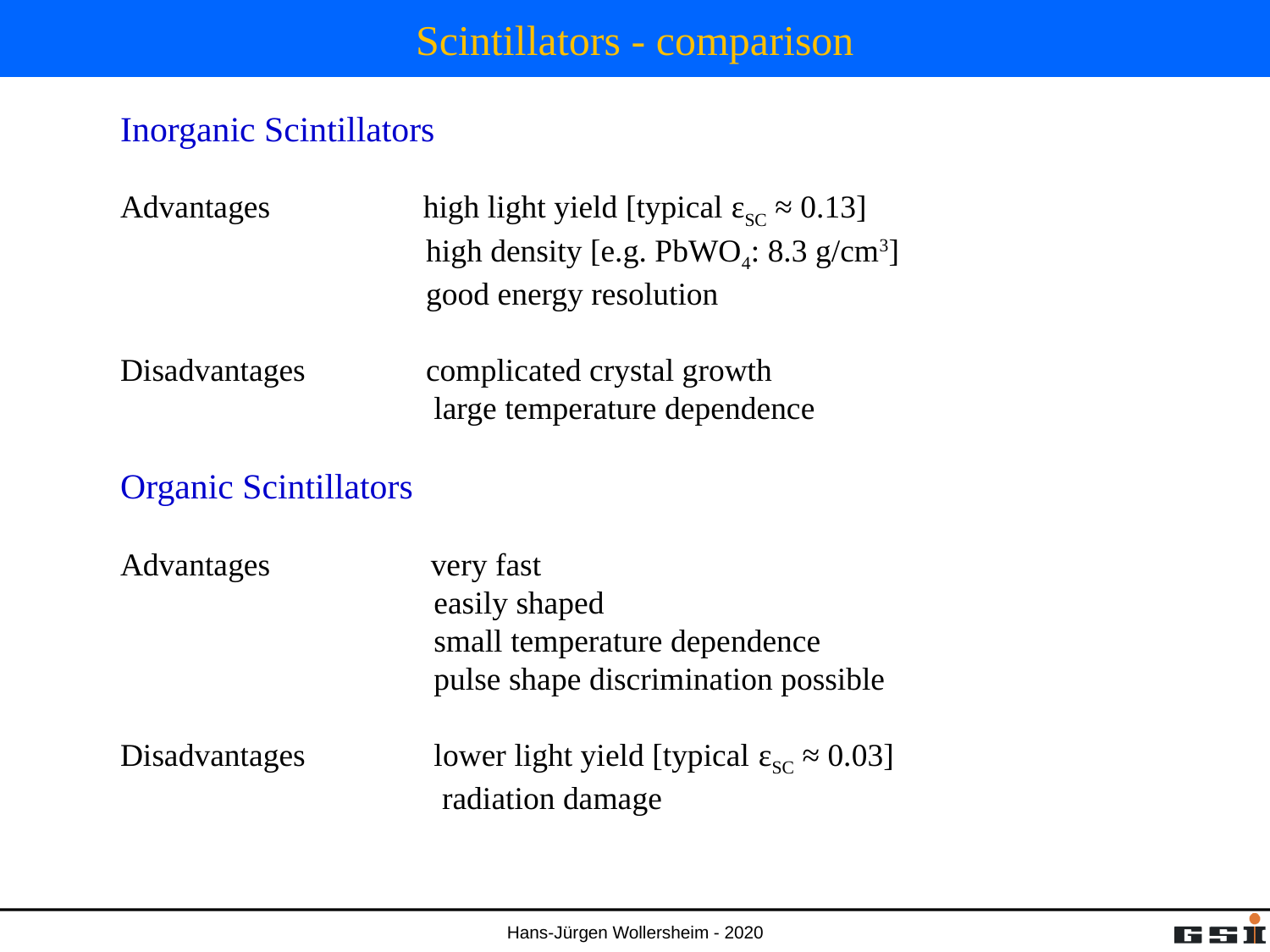

# Scintillators - comparison
Inorganic Scintillators

Advantages                   high light yield [typical εSC ≈ 0.13]
                                      high density [e.g. PbWO4: 8.3 g/cm3]
                                      good energy resolution

Disadvantages               complicated crystal growth
                                       large temperature dependence

Organic Scintillators

Advantages                    very fast
                                       easily shaped
                                       small temperature dependence
                                       pulse shape discrimination possible

Disadvantages                lower light yield [typical εSC ≈ 0.03]
                                        radiation damage